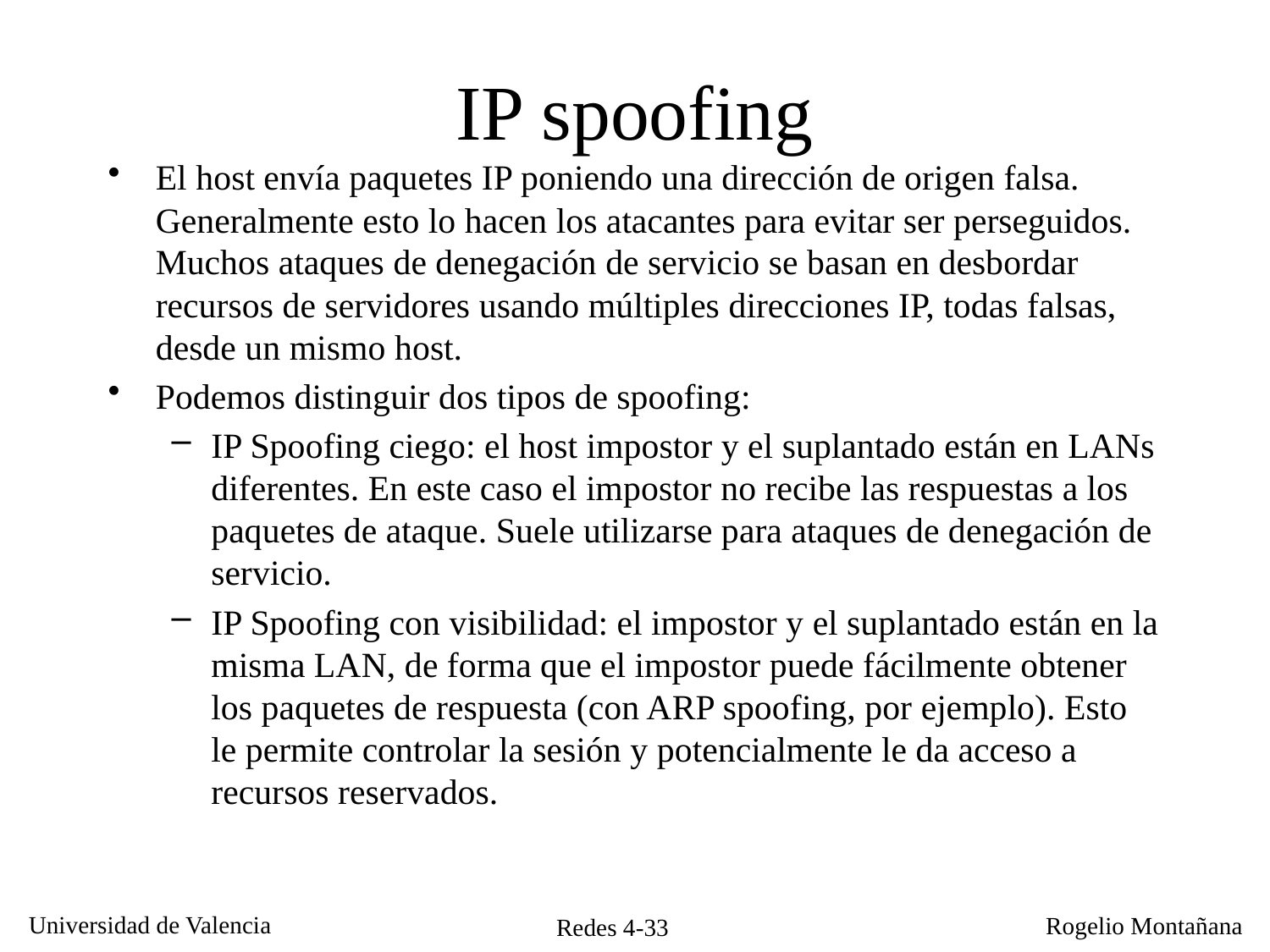

# IP spoofing
El host envía paquetes IP poniendo una dirección de origen falsa. Generalmente esto lo hacen los atacantes para evitar ser perseguidos. Muchos ataques de denegación de servicio se basan en desbordar recursos de servidores usando múltiples direcciones IP, todas falsas, desde un mismo host.
Podemos distinguir dos tipos de spoofing:
IP Spoofing ciego: el host impostor y el suplantado están en LANs diferentes. En este caso el impostor no recibe las respuestas a los paquetes de ataque. Suele utilizarse para ataques de denegación de servicio.
IP Spoofing con visibilidad: el impostor y el suplantado están en la misma LAN, de forma que el impostor puede fácilmente obtener los paquetes de respuesta (con ARP spoofing, por ejemplo). Esto le permite controlar la sesión y potencialmente le da acceso a recursos reservados.